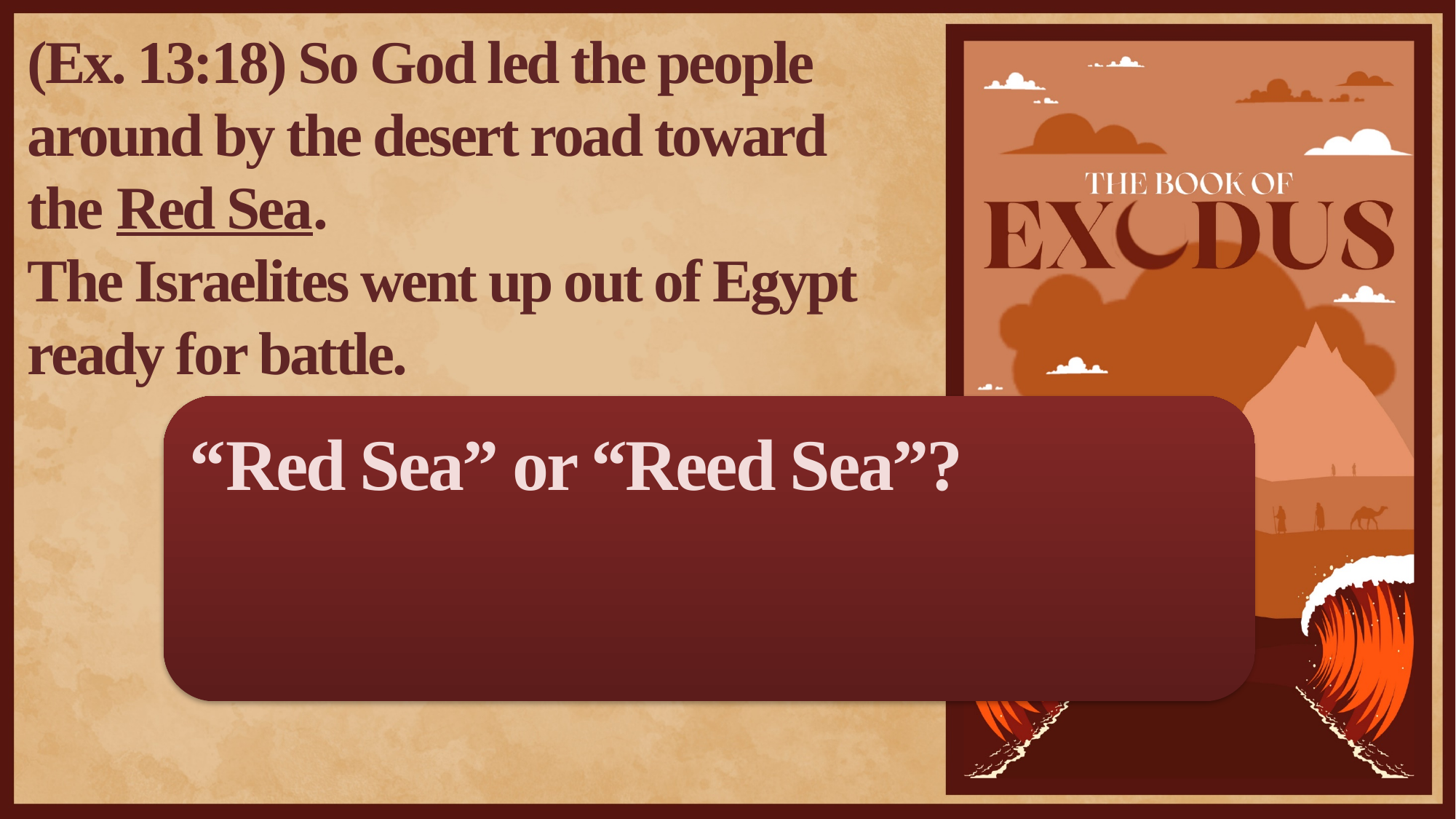

(Ex. 13:18) So God led the people around by the desert road toward the Red Sea.
The Israelites went up out of Egypt ready for battle.

“Red Sea” or “Reed Sea”?